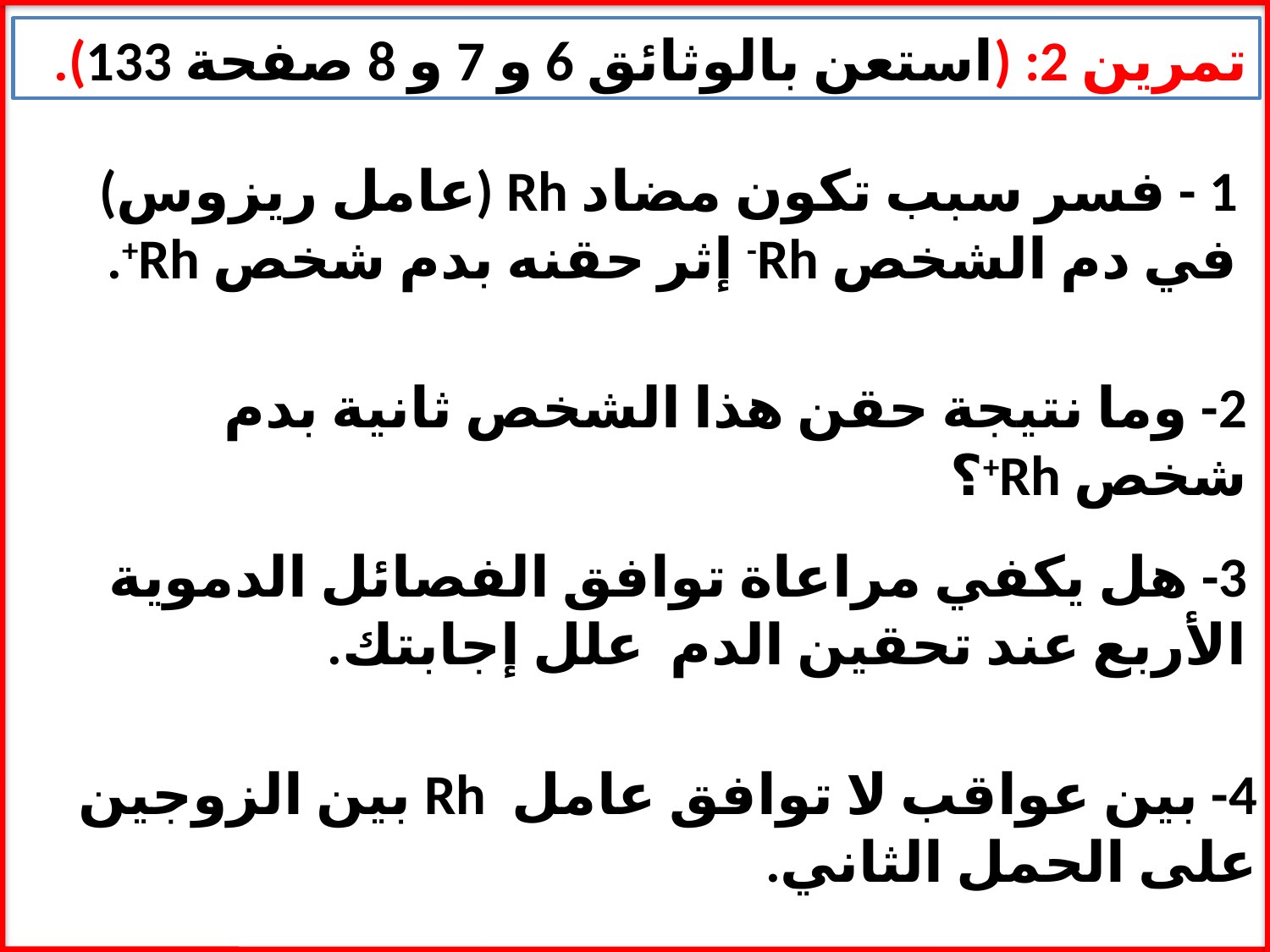

تمرين 2: (استعن بالوثائق 6 و 7 و 8 صفحة 133).
1 - فسر سبب تكون مضاد Rh (عامل ريزوس) في دم الشخص Rh- إثر حقنه بدم شخص Rh+.
2- وما نتيجة حقن هذا الشخص ثانية بدم شخص Rh+؟
3- هل يكفي مراعاة توافق الفصائل الدموية الأربع عند تحقين الدم  علل إجابتك.
4- بين عواقب لا توافق عامل  Rh بين الزوجين على الحمل الثاني.